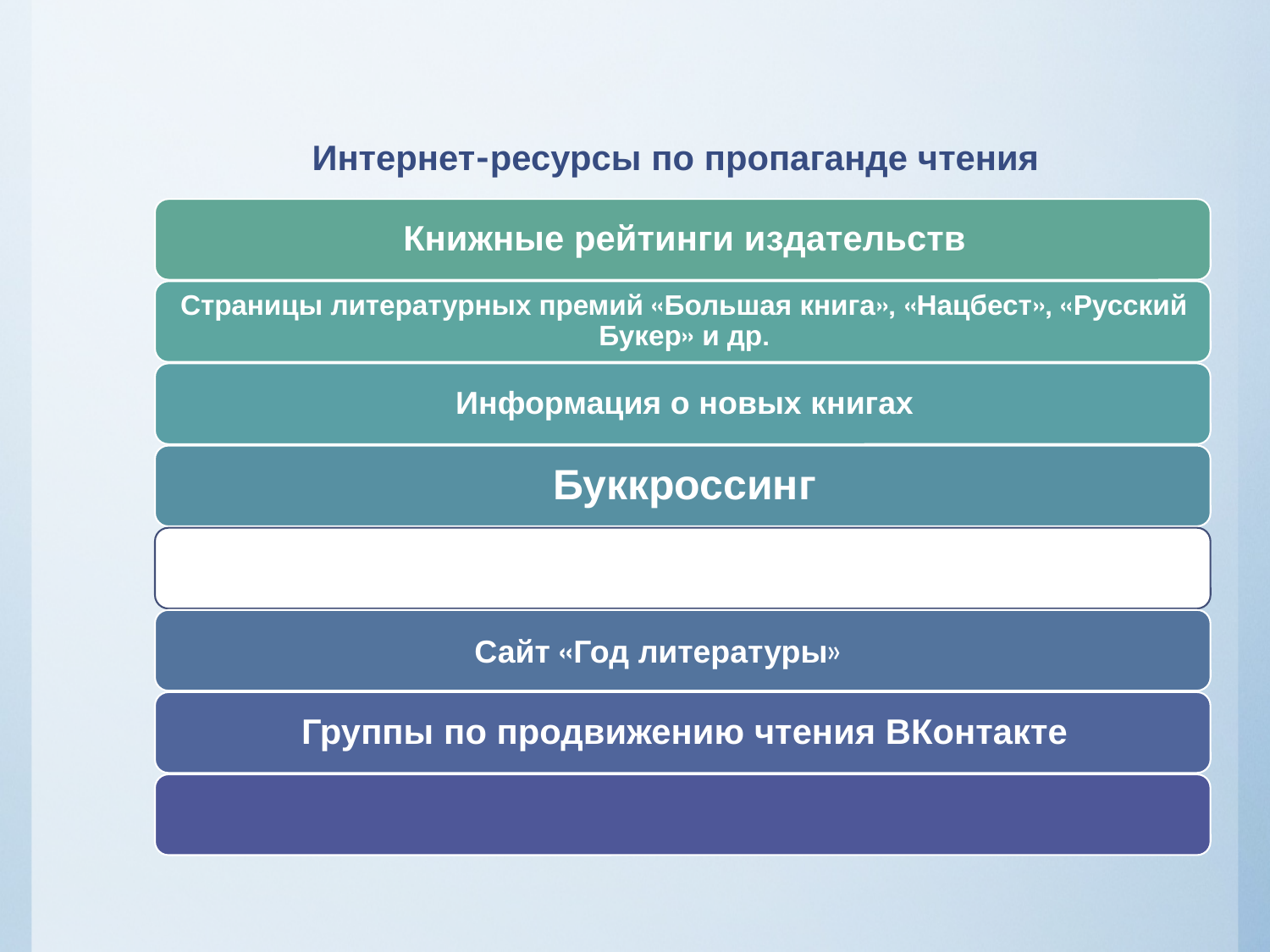

# Интернет-ресурсы по пропаганде чтения
Книжные рейтинги издательств
Страницы литературных премий «Большая книга», «Нацбест», «Русский Букер» и др.
Информация о новых книгах
Буккроссинг
https://www.fiesta.city/spb/live/top-20-mest-s-polkami-dlya-bukkrossinga-v-peterburge/

Группы по продвижению чтения ВКонтакте

Сайт «Год литературы»